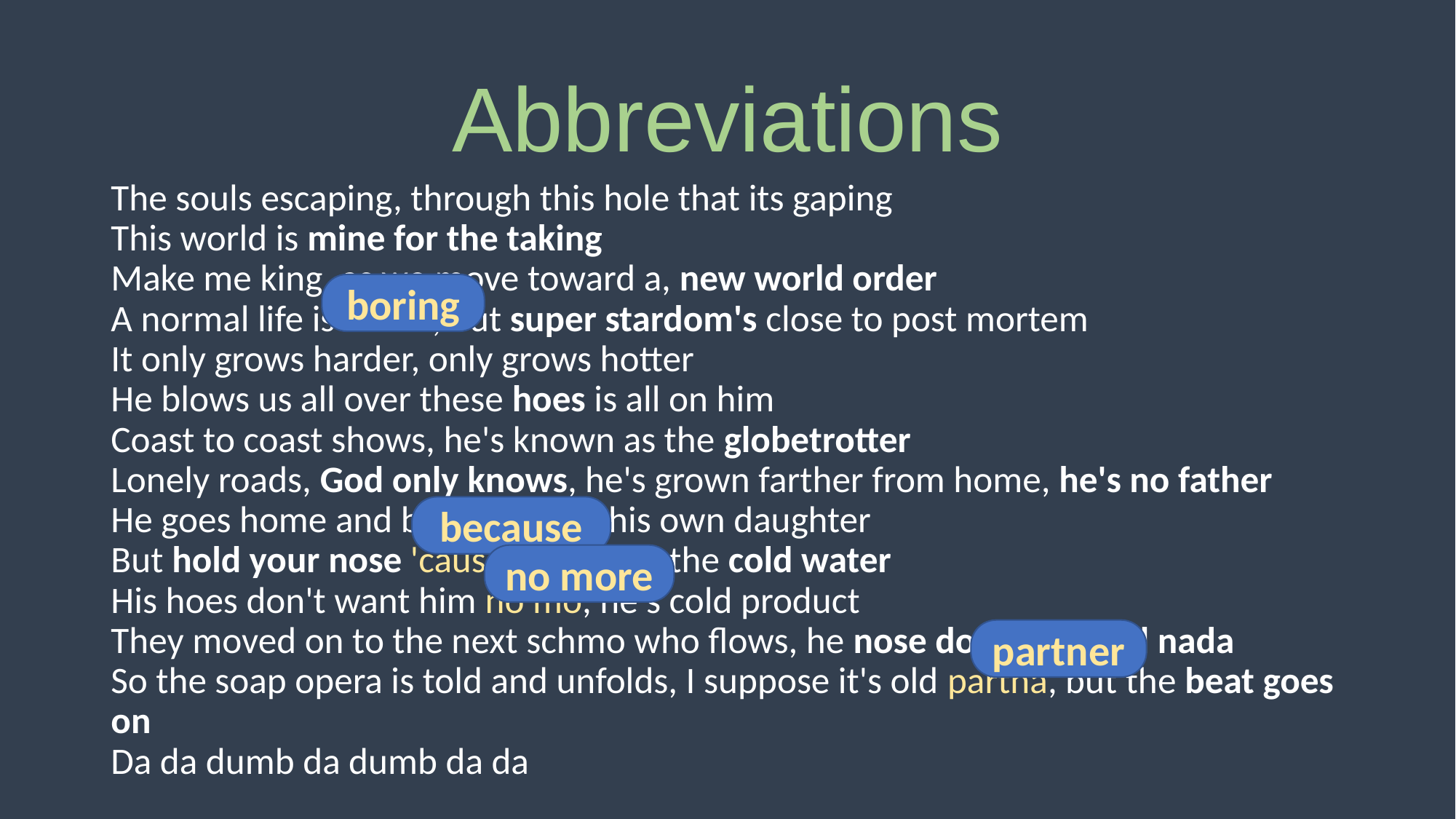

# Abbreviations
The souls escaping, through this hole that its gaping
This world is mine for the taking
Make me king, as we move toward a, new world order
A normal life is borin', but super stardom's close to post mortem
It only grows harder, only grows hotter
He blows us all over these hoes is all on him
Coast to coast shows, he's known as the globetrotter
Lonely roads, God only knows, he's grown farther from home, he's no father
He goes home and barely knows his own daughter
But hold your nose 'cause here goes the cold water
His hoes don't want him no mo, he's cold product
They moved on to the next schmo who flows, he nose dove and sold nada
So the soap opera is told and unfolds, I suppose it's old partna, but the beat goes on
Da da dumb da dumb da da
boring
because
no more
partner